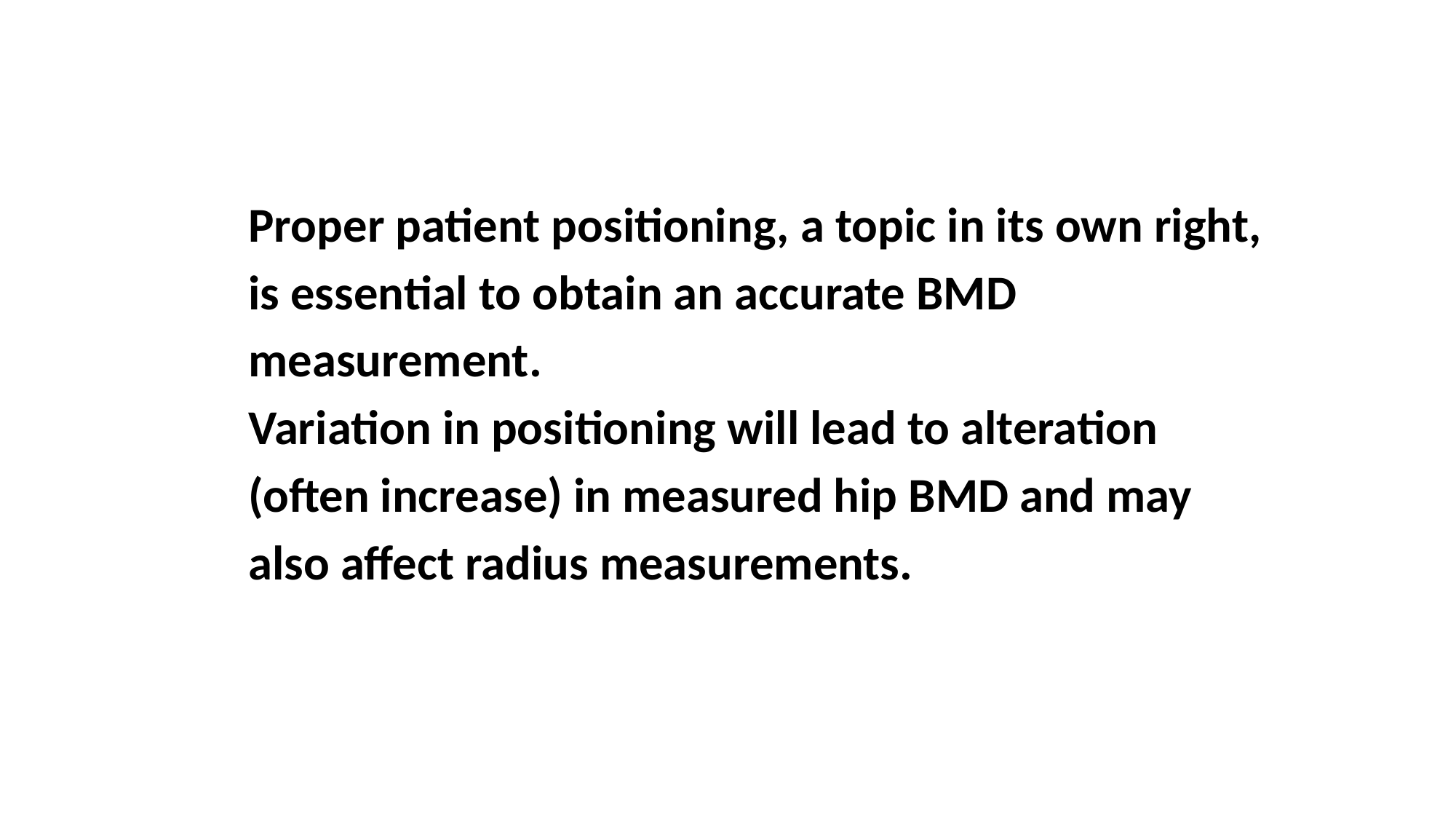

Proper patient positioning, a topic in its own right,
is essential to obtain an accurate BMD
measurement.
Variation in positioning will lead to alteration
(often increase) in measured hip BMD and may
also affect radius measurements.